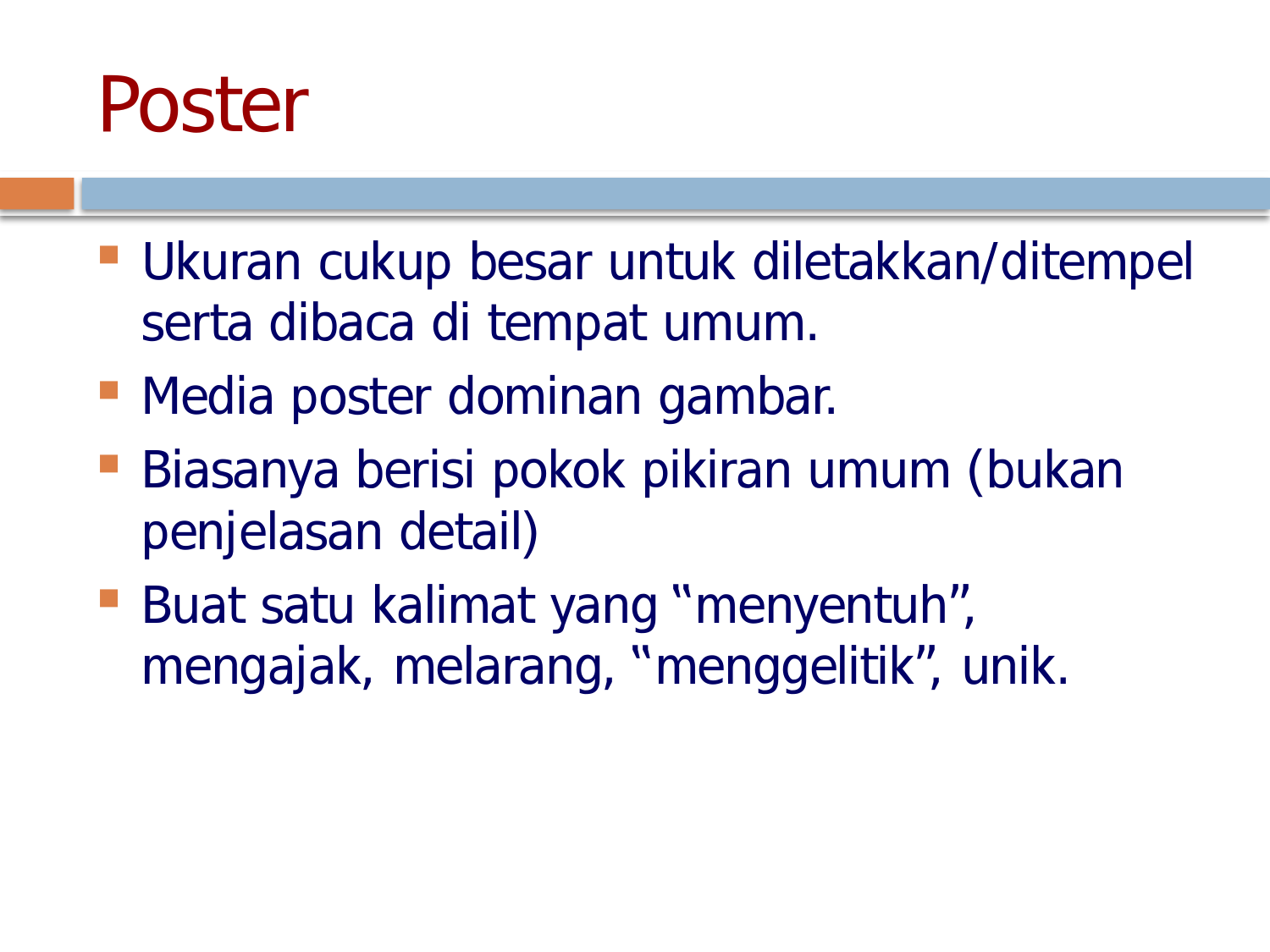

# Poster
Ukuran cukup besar untuk diletakkan/ditempel serta dibaca di tempat umum.
Media poster dominan gambar.
Biasanya berisi pokok pikiran umum (bukan penjelasan detail)
Buat satu kalimat yang “menyentuh”, mengajak, melarang, “menggelitik”, unik.